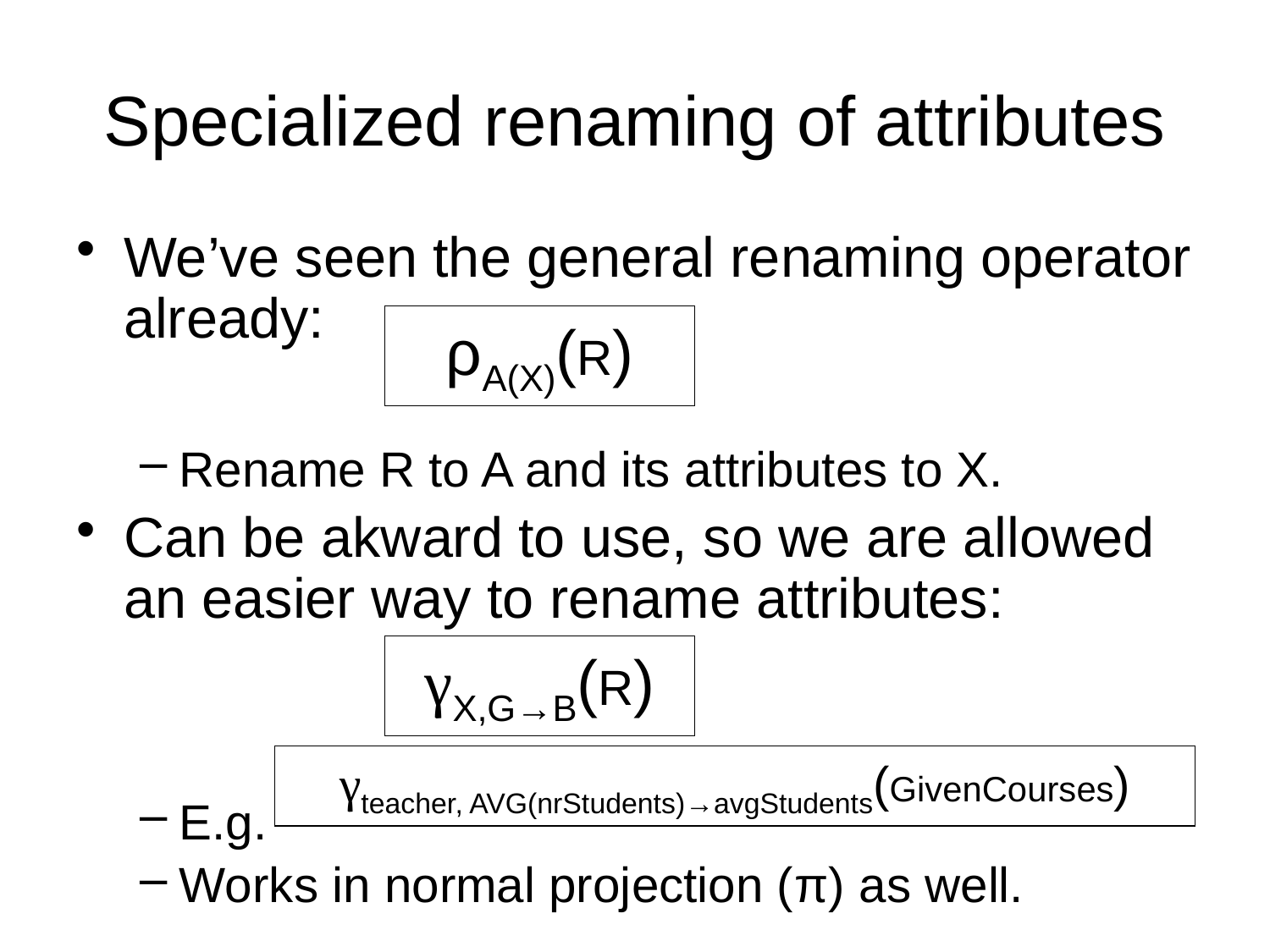

# Specialized renaming of attributes
We’ve seen the general renaming operator already:

Rename R to A and its attributes to X.
Can be akward to use, so we are allowed an easier way to rename attributes:

E.g.
Works in normal projection (π) as well.
ρA(X)(R)
γX,G→B(R)
γteacher, AVG(nrStudents)→avgStudents(GivenCourses)